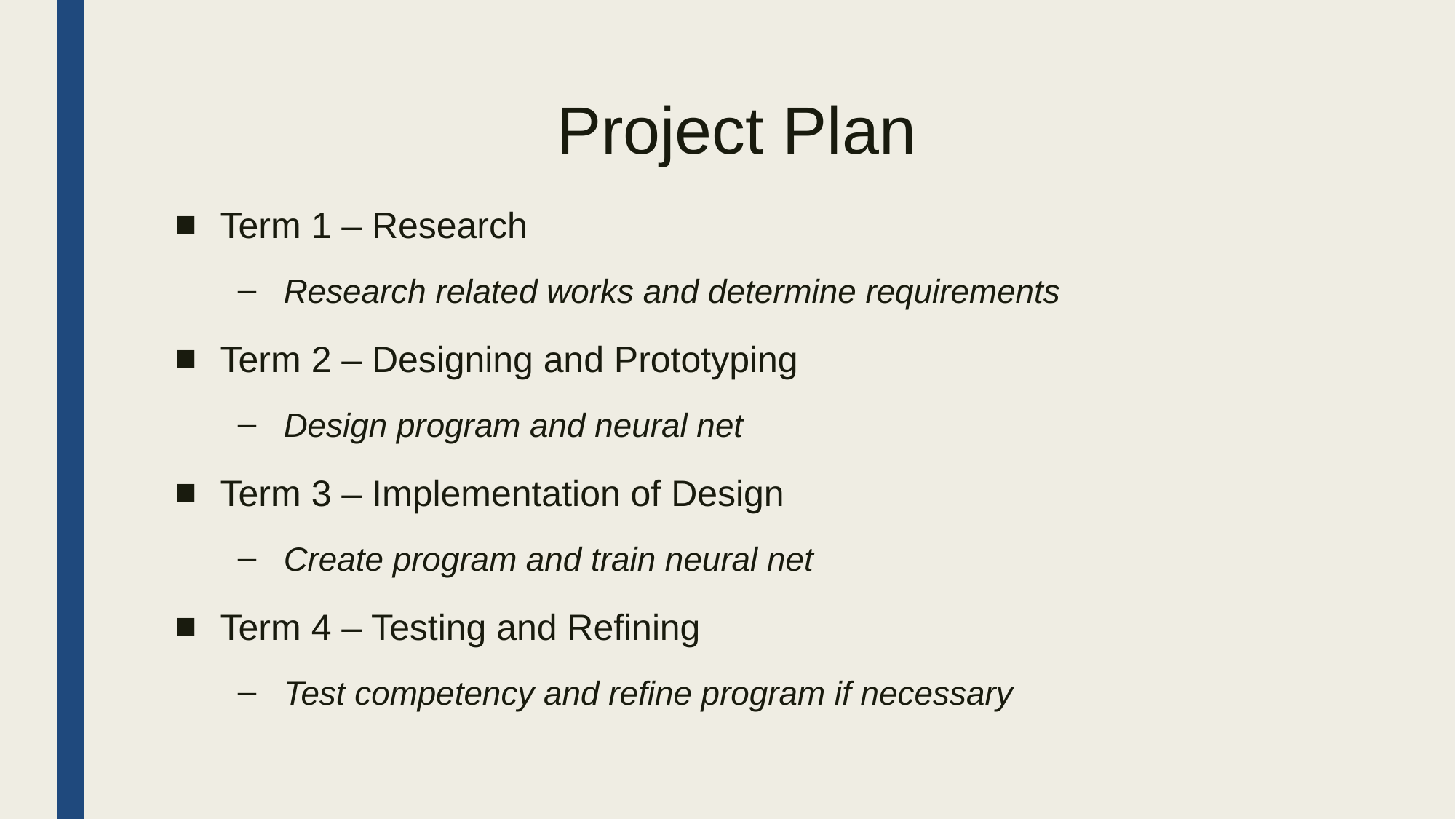

Project Plan
Term 1 – Research
Research related works and determine requirements
Term 2 – Designing and Prototyping
Design program and neural net
Term 3 – Implementation of Design
Create program and train neural net
Term 4 – Testing and Refining
Test competency and refine program if necessary